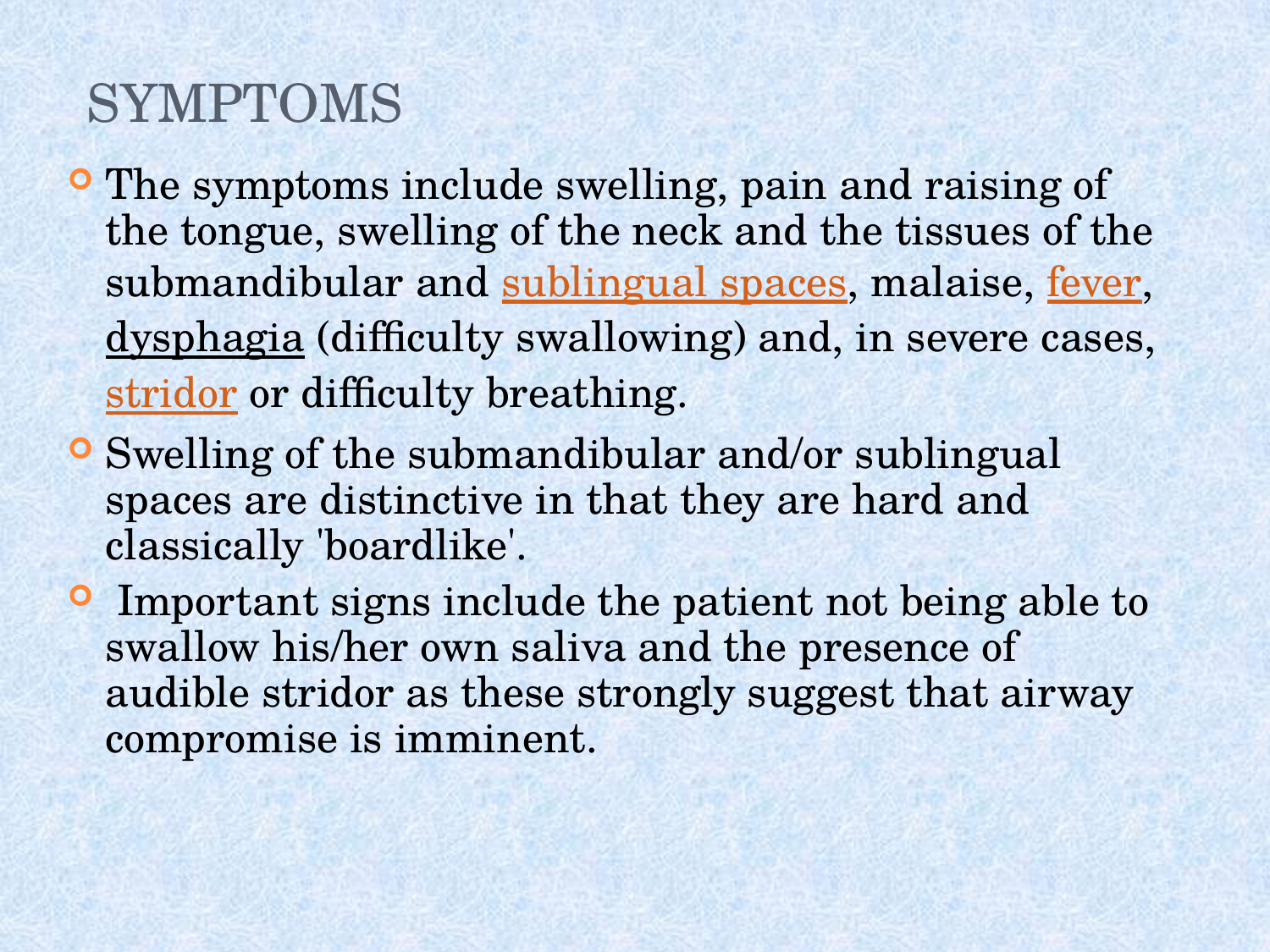

# Symptoms
The symptoms include swelling, pain and raising of the tongue, swelling of the neck and the tissues of the submandibular and sublingual spaces, malaise, fever, dysphagia (difficulty swallowing) and, in severe cases, stridor or difficulty breathing.
Swelling of the submandibular and/or sublingual spaces are distinctive in that they are hard and classically 'boardlike'.
 Important signs include the patient not being able to swallow his/her own saliva and the presence of audible stridor as these strongly suggest that airway compromise is imminent.